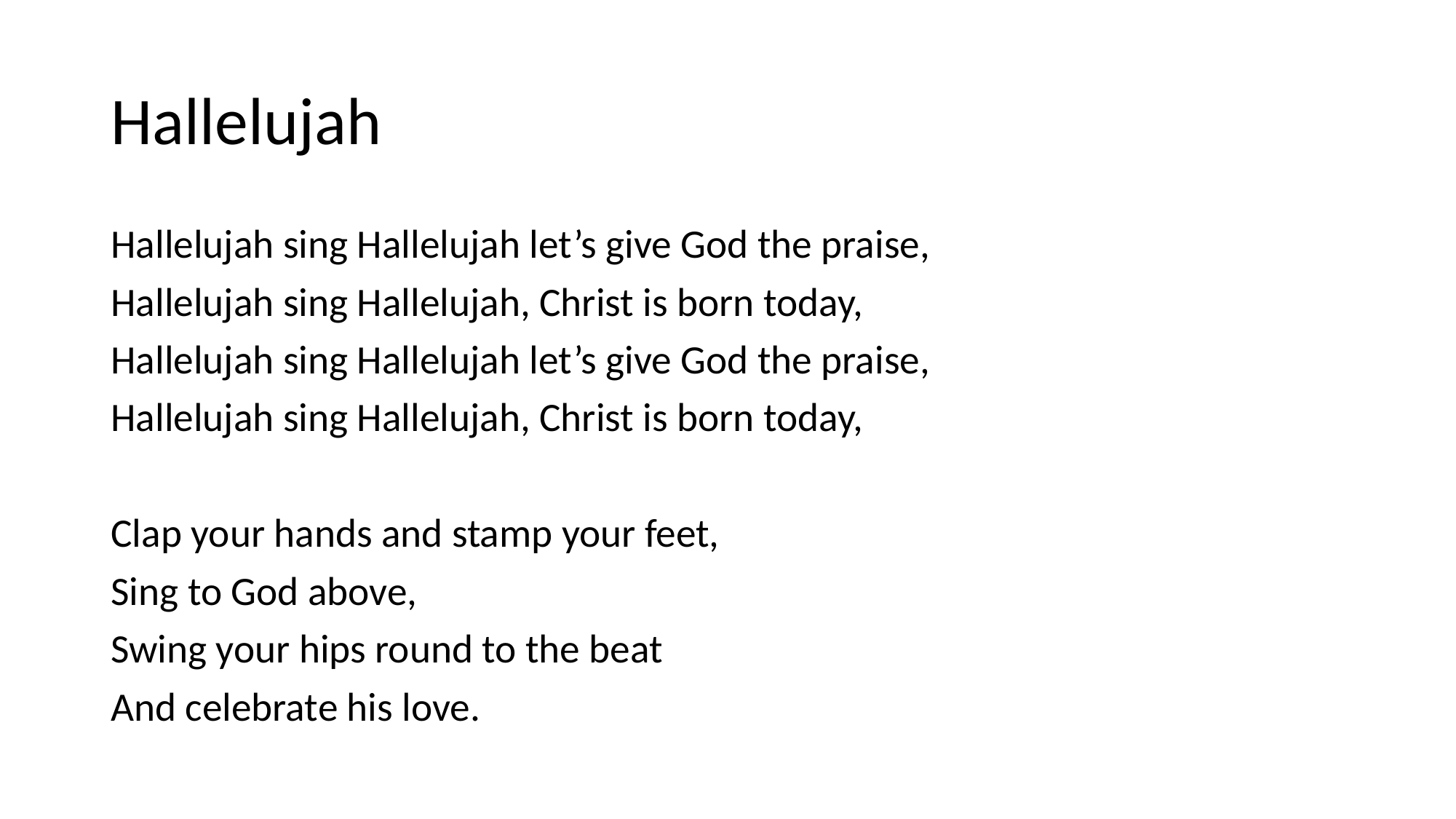

# Hallelujah
Hallelujah sing Hallelujah let’s give God the praise,
Hallelujah sing Hallelujah, Christ is born today,
Hallelujah sing Hallelujah let’s give God the praise,
Hallelujah sing Hallelujah, Christ is born today,

Clap your hands and stamp your feet,
Sing to God above,
Swing your hips round to the beat
And celebrate his love.